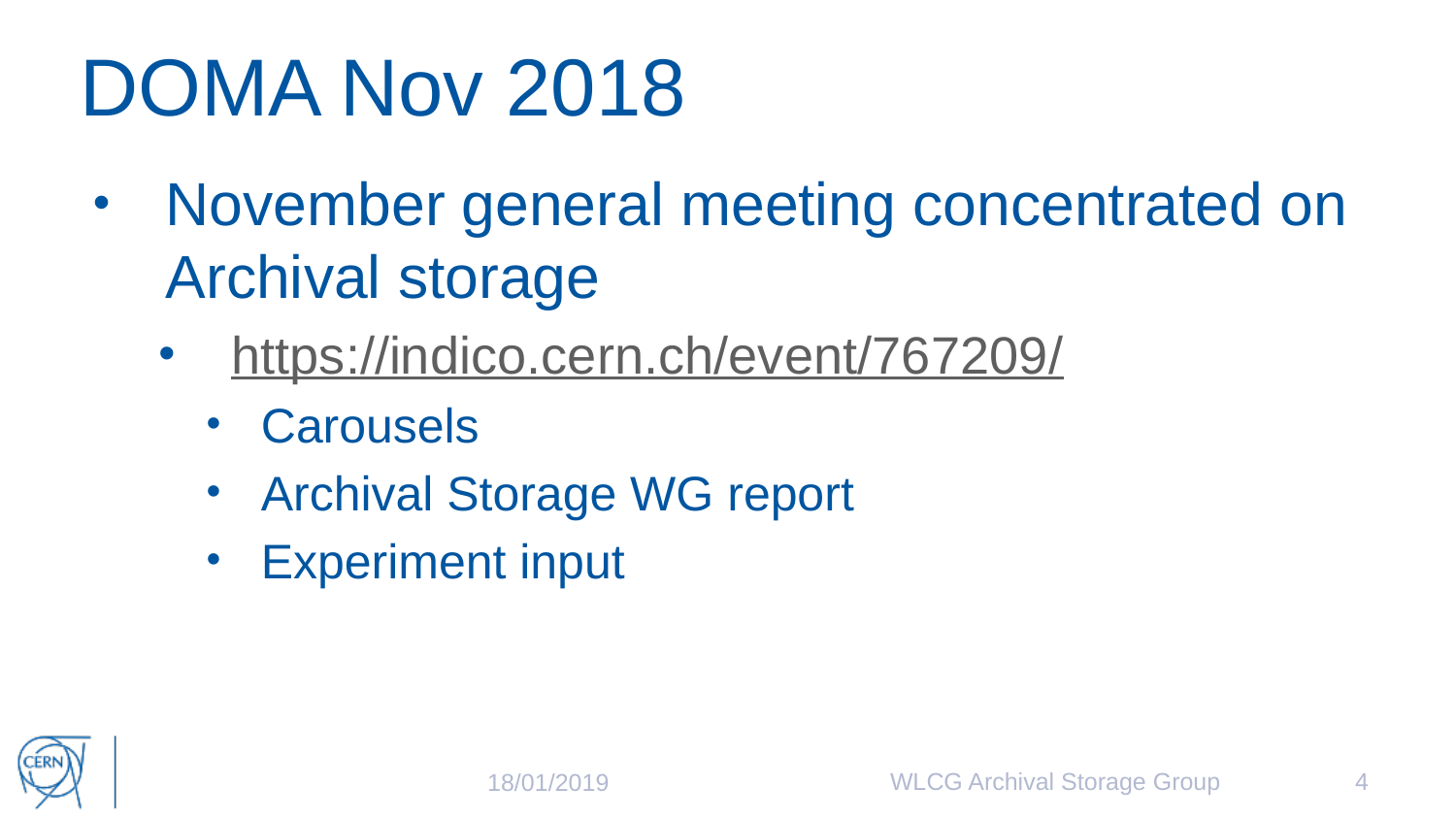

# DOMA Nov 2018
November general meeting concentrated on Archival storage
https://indico.cern.ch/event/767209/
Carousels
Archival Storage WG report
Experiment input
WLCG Archival Storage Group
4
18/01/2019